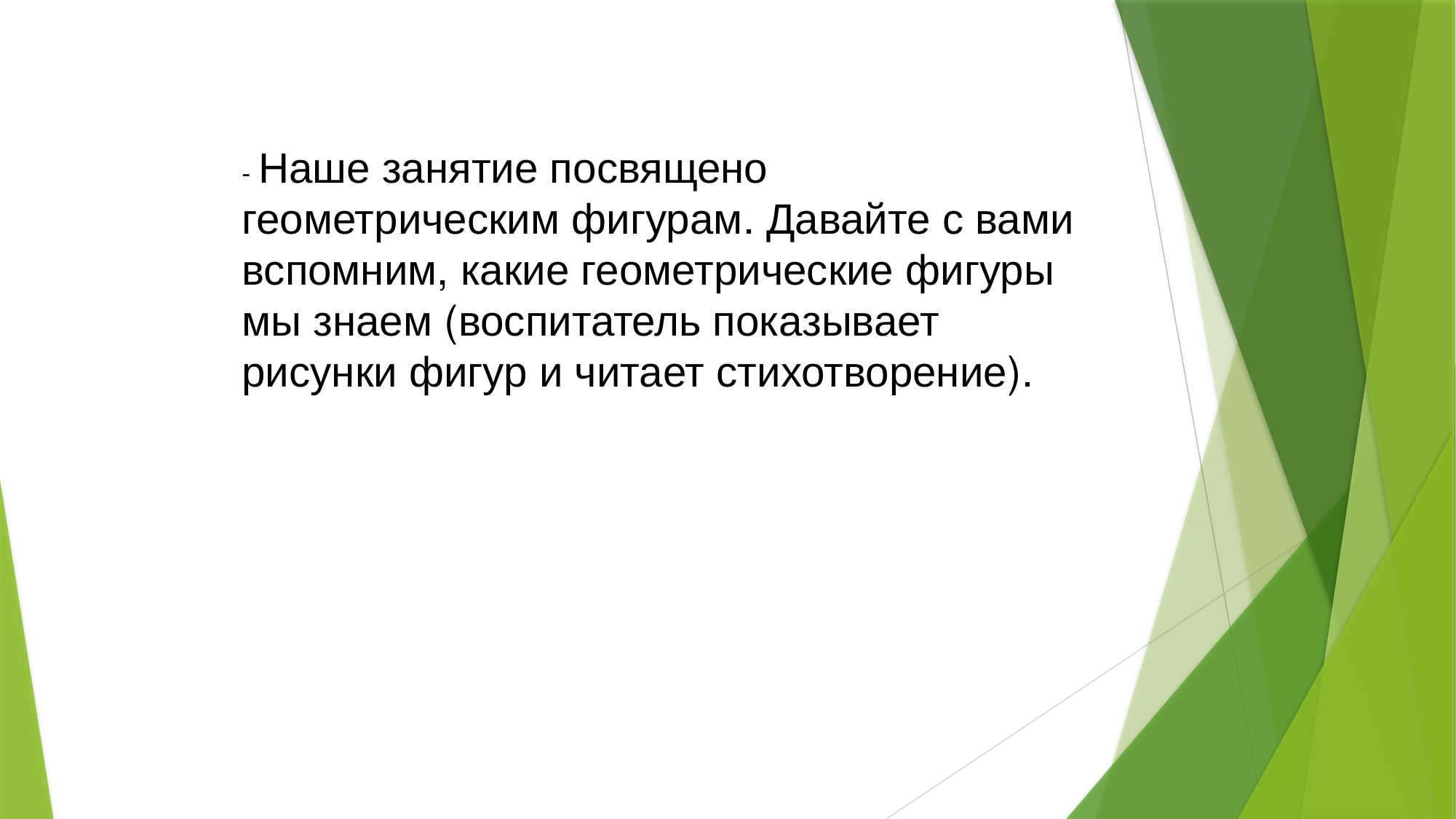

- Наше занятие посвящено геометрическим фигурам. Давайте с вами вспомним, какие геометрические фигуры мы знаем (воспитатель показывает рисунки фигур и читает стихотворение).